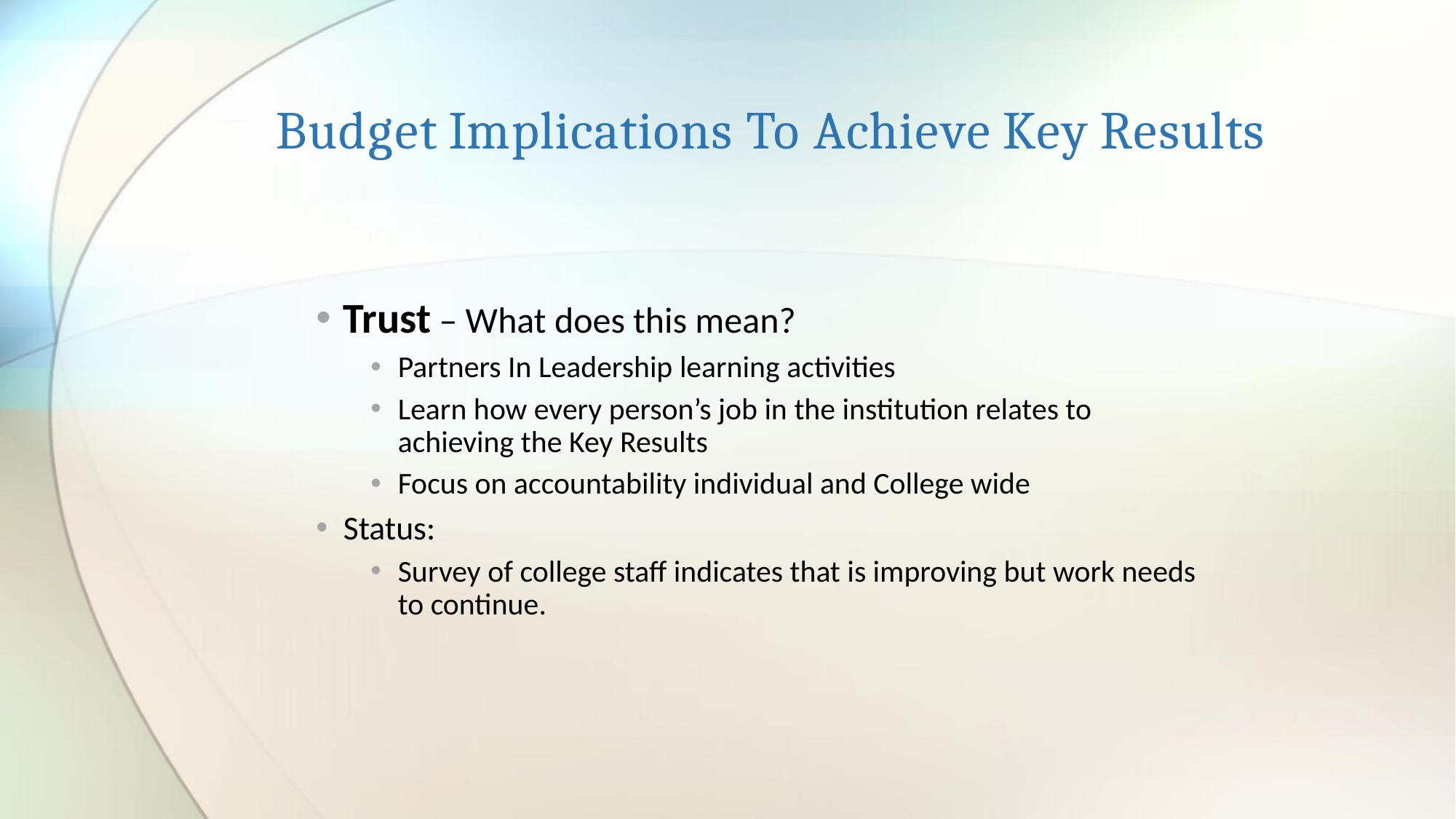

# Budget Implications To Achieve Key Results
Trust – What does this mean?
Partners In Leadership learning activities
Learn how every person’s job in the institution relates to achieving the Key Results
Focus on accountability individual and College wide
Status:
Survey of college staff indicates that is improving but work needs to continue.